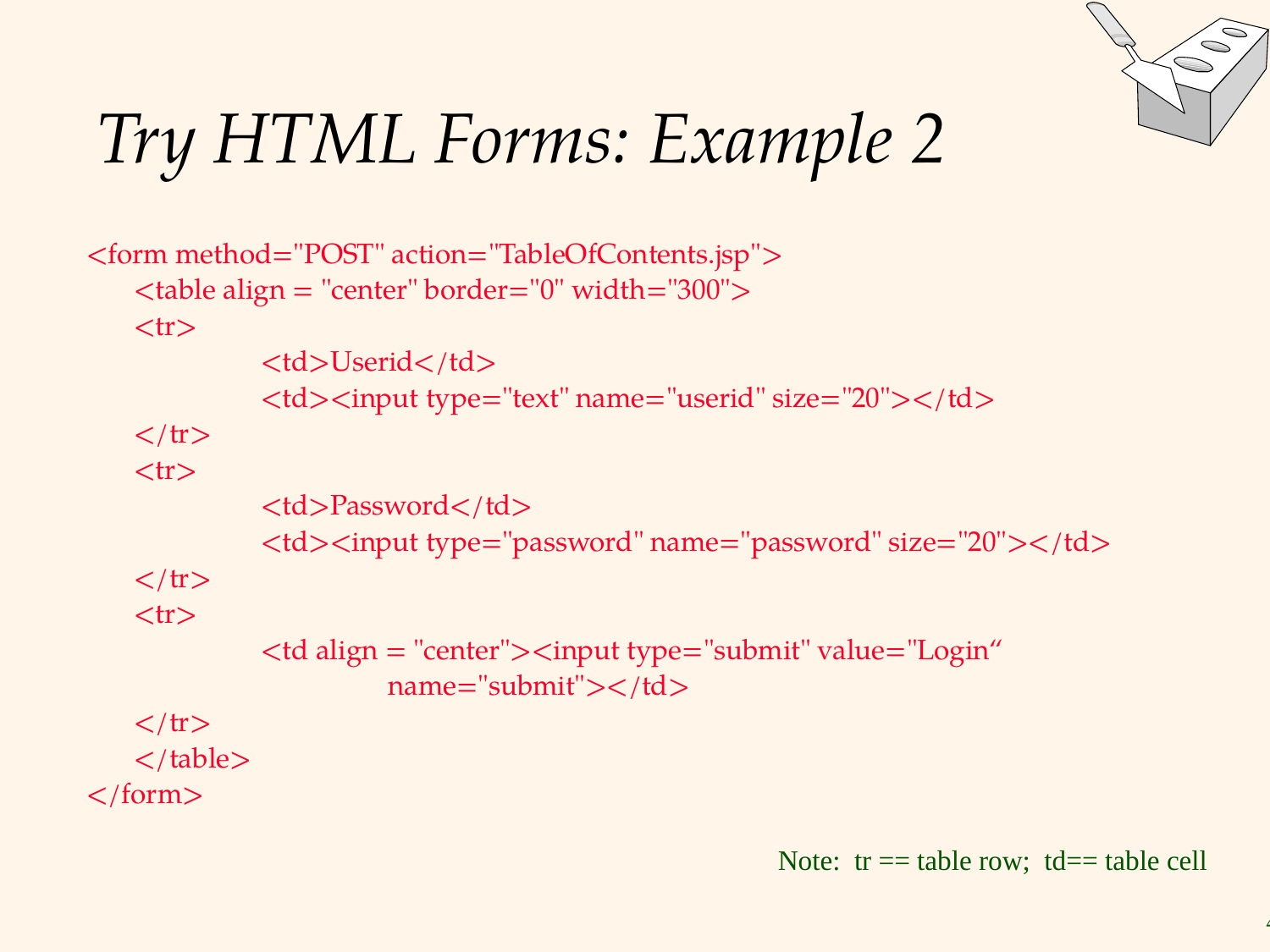

# Try HTML Forms: Example 2
<form method="POST" action="TableOfContents.jsp">
	<table align = "center" border="0" width="300">
	<tr>
 		<td>Userid</td>
		<td><input type="text" name="userid" size="20"></td>
	</tr>
	<tr>
		<td>Password</td>
		<td><input type="password" name="password" size="20"></td>
	</tr>
	<tr>
		<td align = "center"><input type="submit" value="Login“
			name="submit"></td>
	</tr>
	</table>
</form>
Note:  tr == table row;  td== table cell